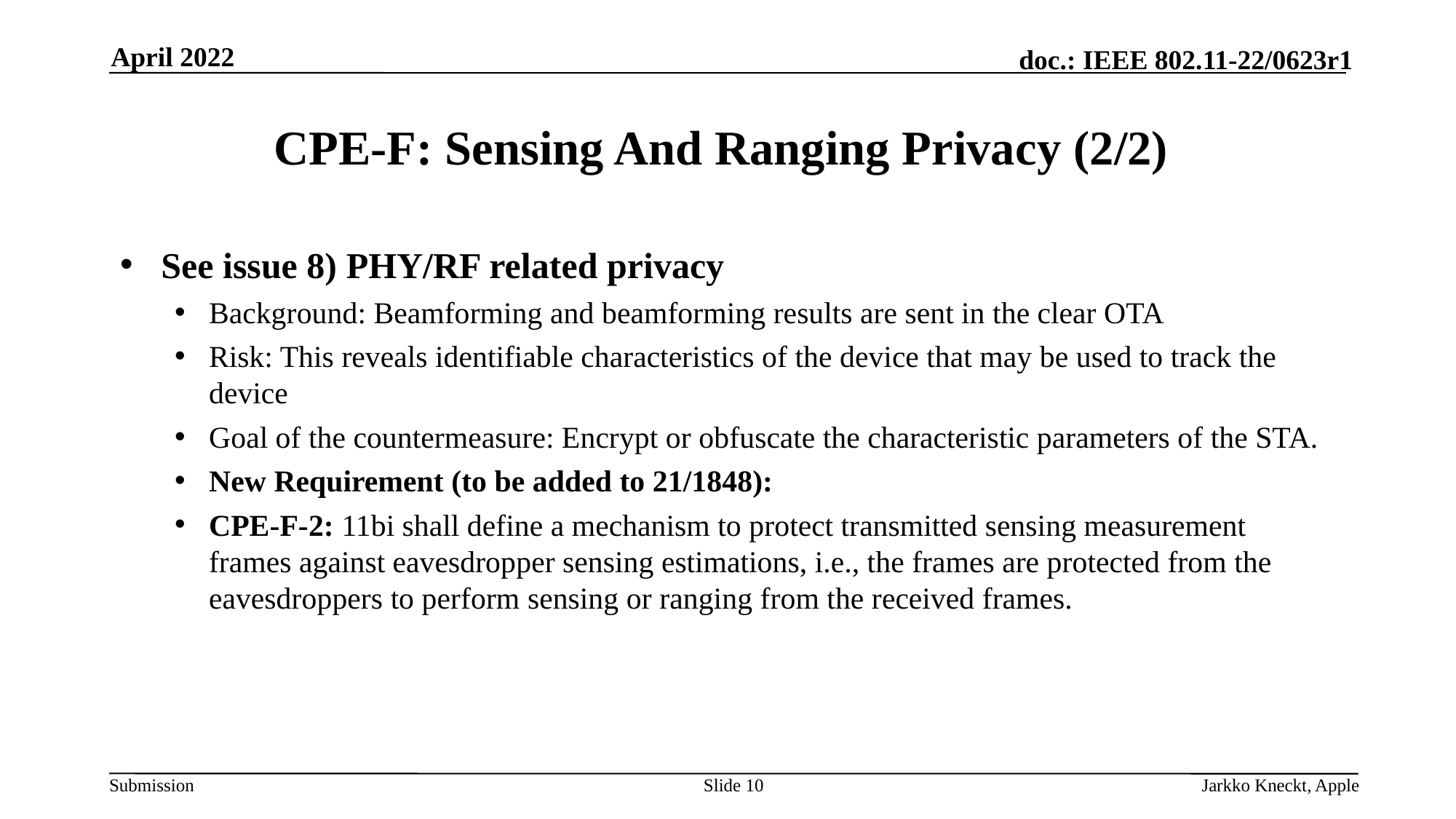

April 2022
# CPE-F: Sensing And Ranging Privacy (2/2)
See issue 8) PHY/RF related privacy
Background: Beamforming and beamforming results are sent in the clear OTA
Risk: This reveals identifiable characteristics of the device that may be used to track the device
Goal of the countermeasure: Encrypt or obfuscate the characteristic parameters of the STA.
New Requirement (to be added to 21/1848):
CPE-F-2: 11bi shall define a mechanism to protect transmitted sensing measurement frames against eavesdropper sensing estimations, i.e., the frames are protected from the eavesdroppers to perform sensing or ranging from the received frames.
Slide 10
Jarkko Kneckt, Apple